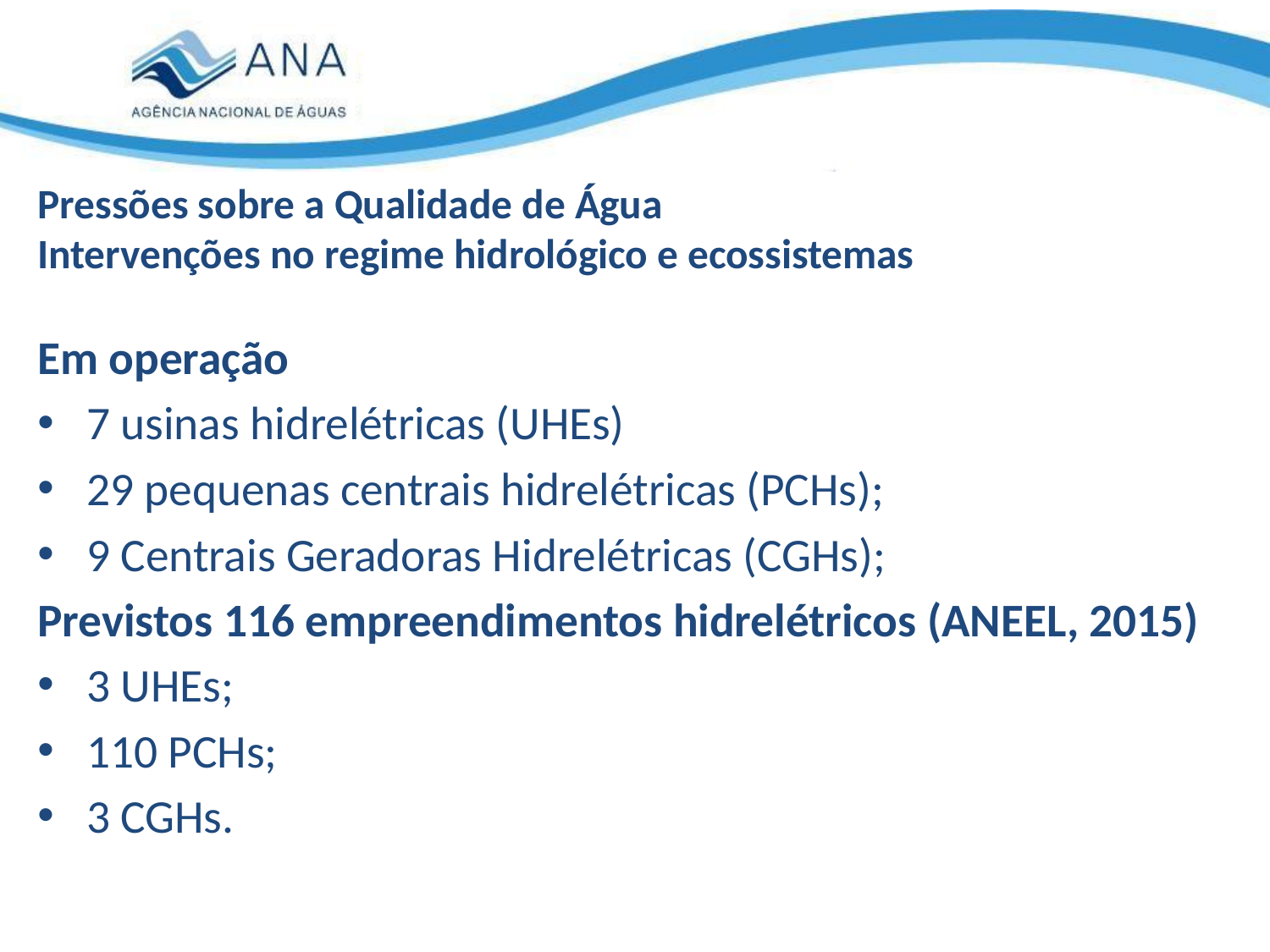

# Pressões sobre a Qualidade de Água Intervenções no regime hidrológico e ecossistemas
Em operação
7 usinas hidrelétricas (UHEs)
29 pequenas centrais hidrelétricas (PCHs);
9 Centrais Geradoras Hidrelétricas (CGHs);
Previstos 116 empreendimentos hidrelétricos (ANEEL, 2015)
3 UHEs;
110 PCHs;
3 CGHs.